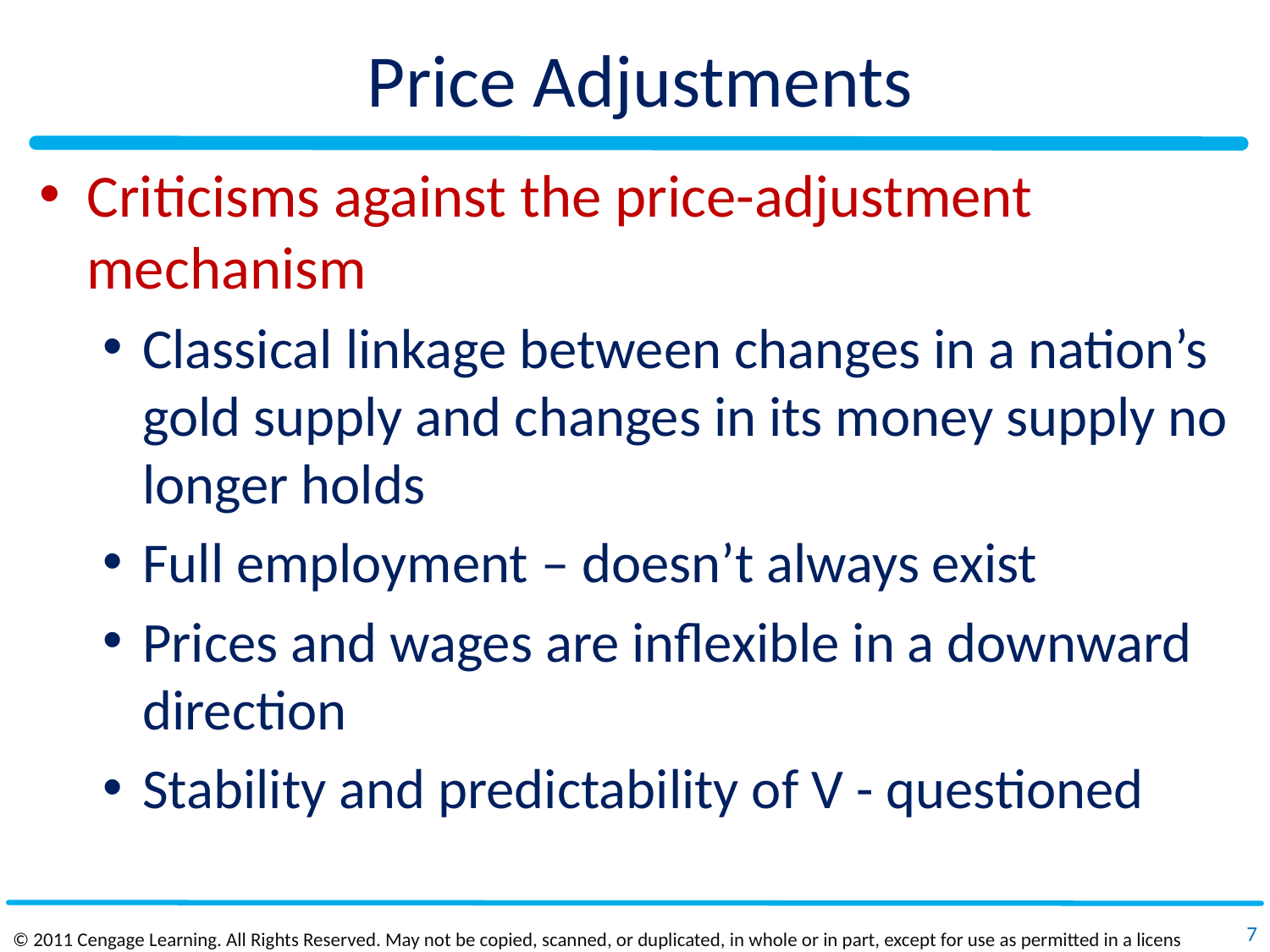

# Price Adjustments
Criticisms against the price-adjustment mechanism
Classical linkage between changes in a nation’s gold supply and changes in its money supply no longer holds
Full employment – doesn’t always exist
Prices and wages are inflexible in a downward direction
Stability and predictability of V - questioned
7
© 2011 Cengage Learning. All Rights Reserved. May not be copied, scanned, or duplicated, in whole or in part, except for use as permitted in a license distributed with a certain product or service or otherwise on a password‐protected website for classroom use